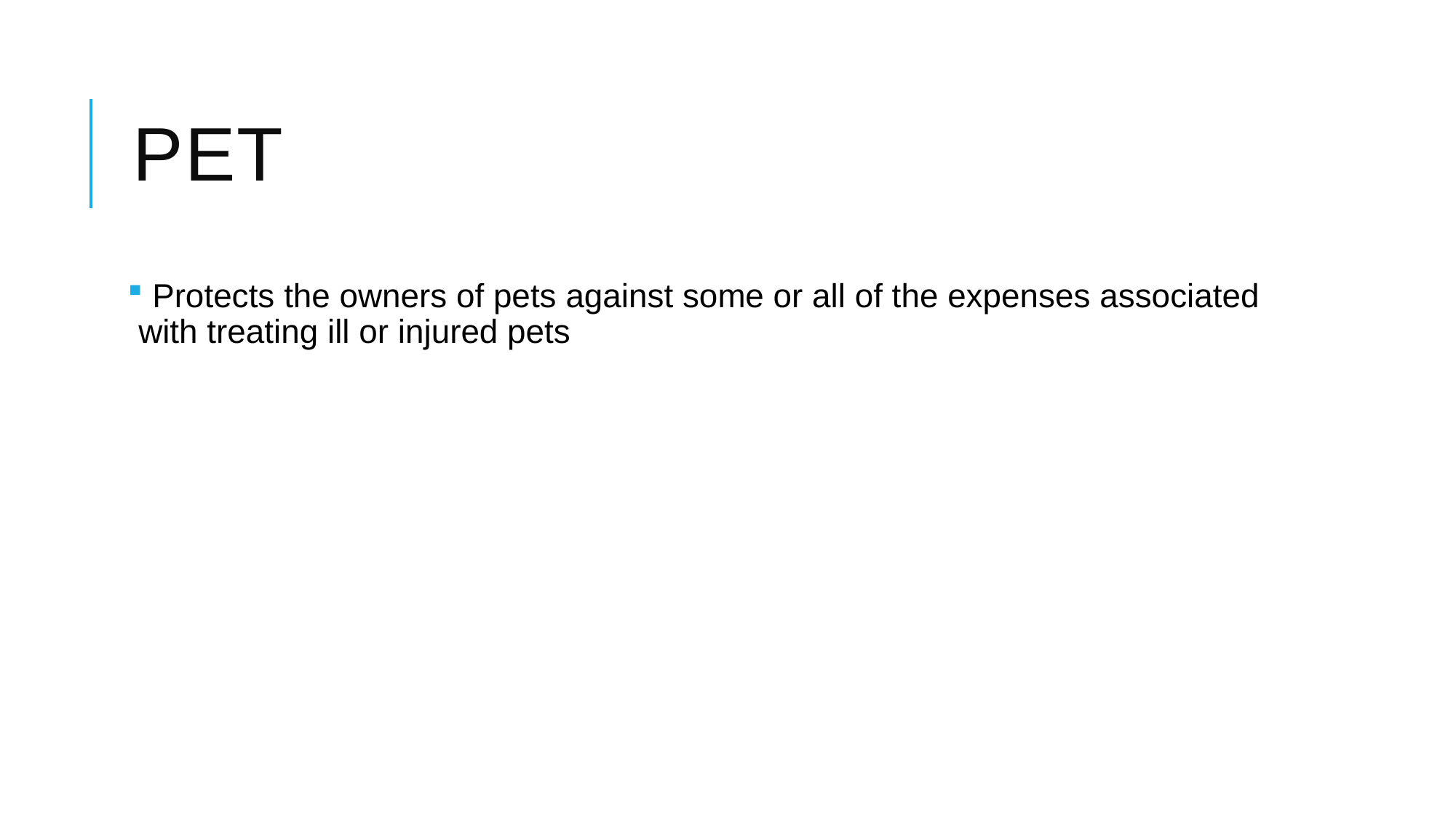

# pet
 Protects the owners of pets against some or all of the expenses associated with treating ill or injured pets